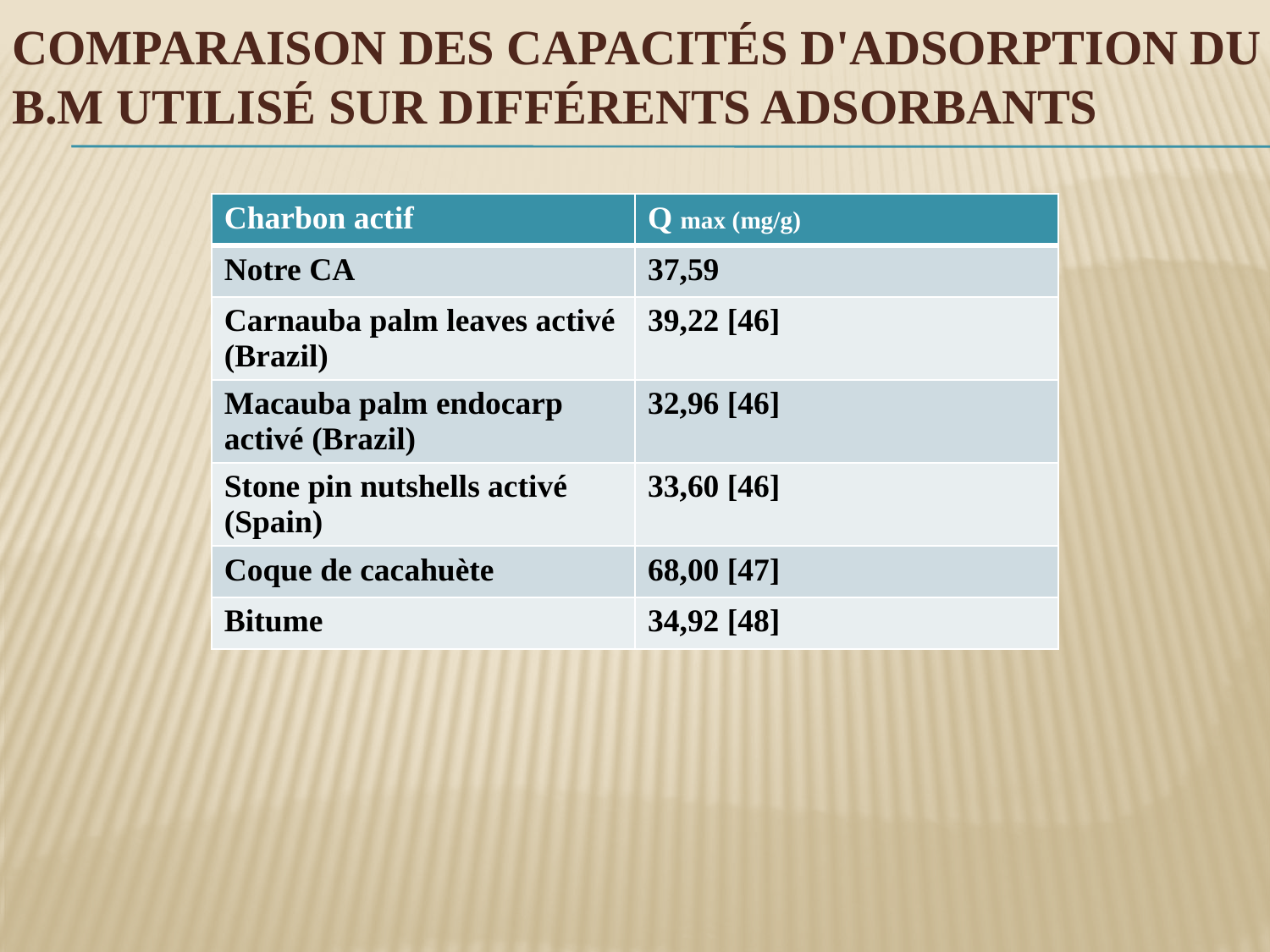

# Comparaison des capacités d'adsorption du B.M utilisé sur différents adsorbants
| Charbon actif | Q max (mg/g) |
| --- | --- |
| Notre CA | 37,59 |
| Carnauba palm leaves activé (Brazil) | 39,22 [46] |
| Macauba palm endocarp activé (Brazil) | 32,96 [46] |
| Stone pin nutshells activé (Spain) | 33,60 [46] |
| Coque de cacahuète | 68,00 [47] |
| Bitume | 34,92 [48] |